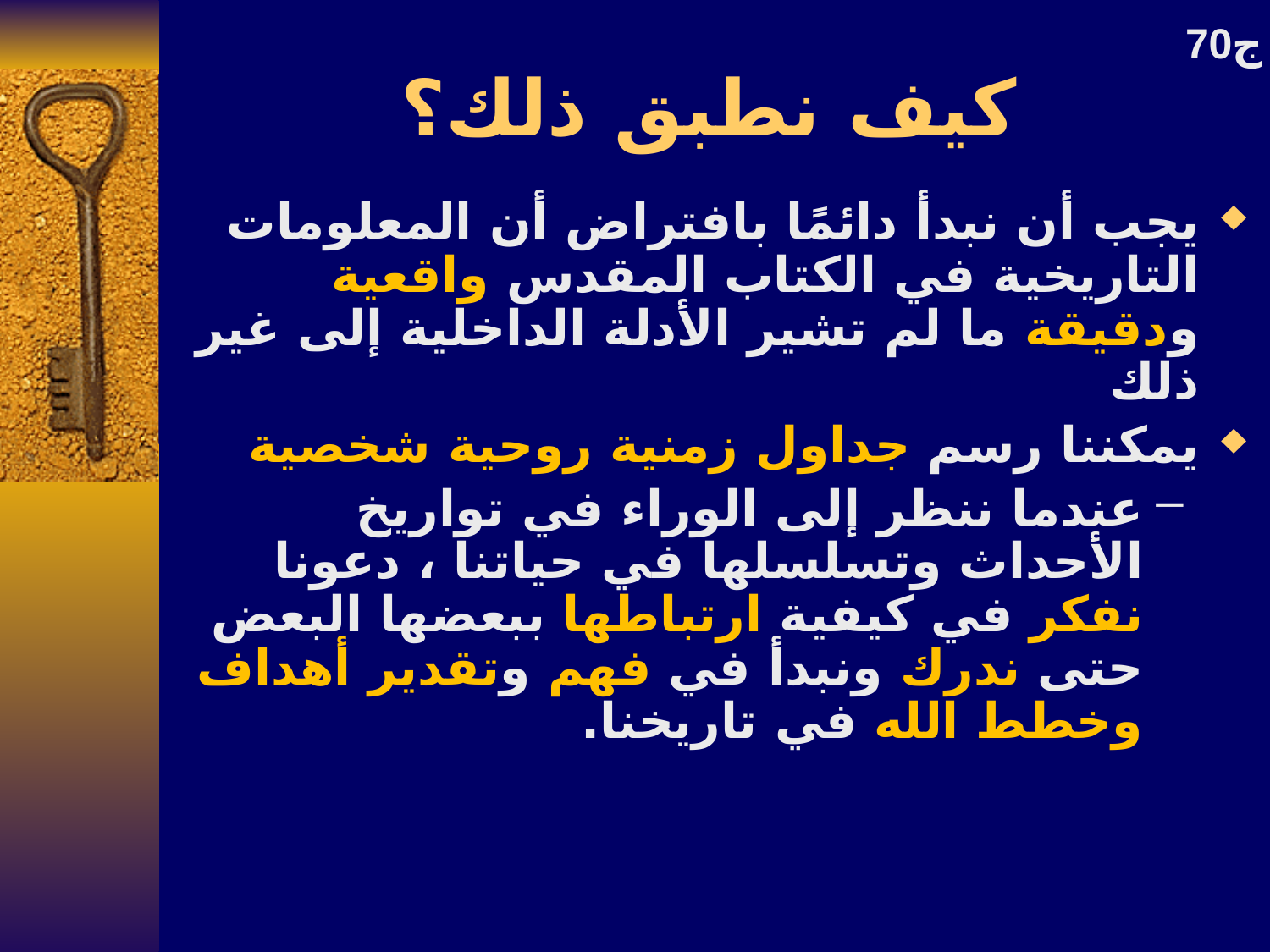

70ج
# كيف نطبق ذلك؟
يجب أن نبدأ دائمًا بافتراض أن المعلومات التاريخية في الكتاب المقدس واقعية ودقيقة ما لم تشير الأدلة الداخلية إلى غير ذلك
يمكننا رسم جداول زمنية روحية شخصية
عندما ننظر إلى الوراء في تواريخ الأحداث وتسلسلها في حياتنا ، دعونا نفكر في كيفية ارتباطها ببعضها البعض حتى ندرك ونبدأ في فهم وتقدير أهداف وخطط الله في تاريخنا.